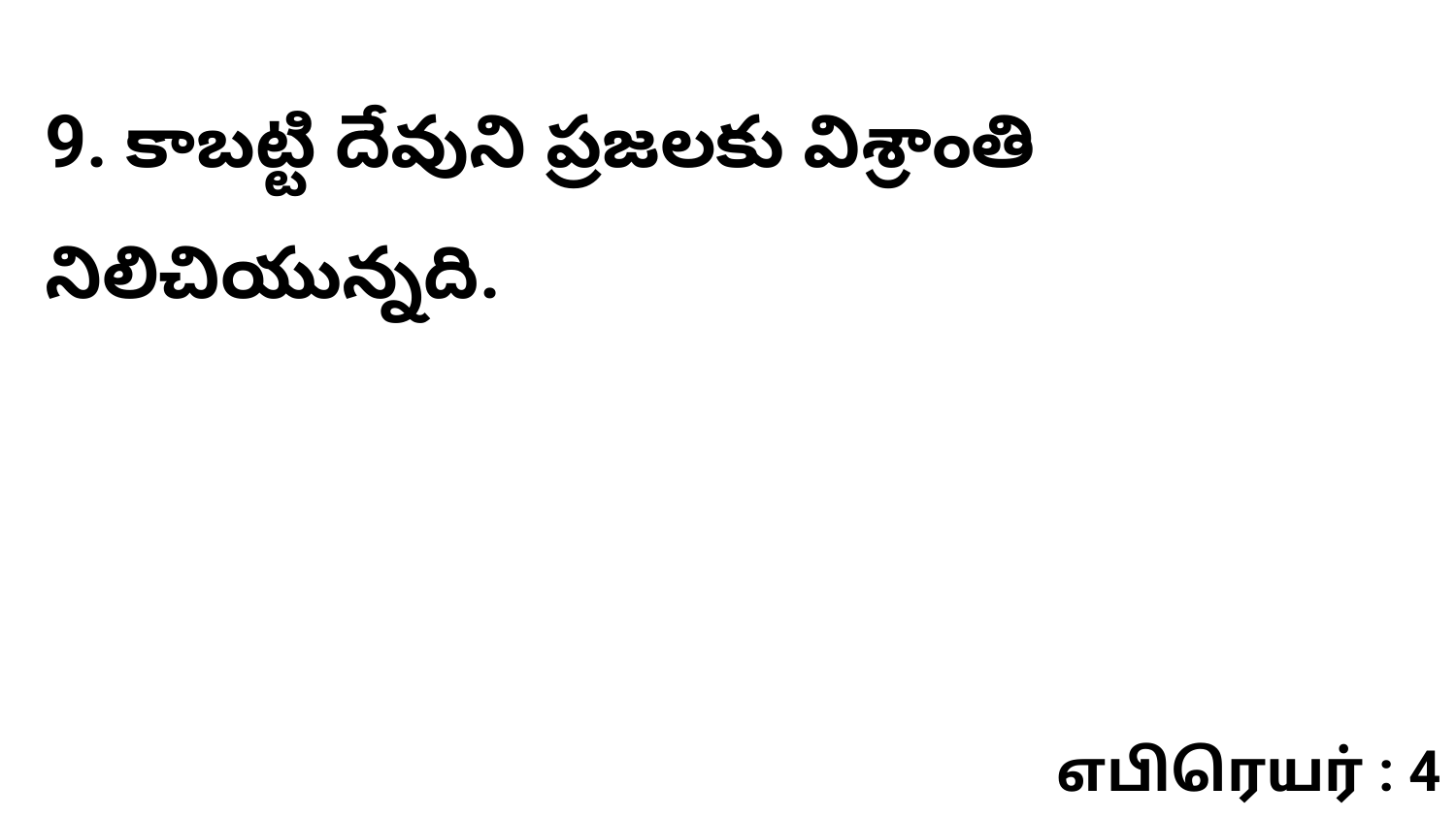

9. కాబట్టి దేవుని ప్రజలకు విశ్రాంతి నిలిచియున్నది.
எபிரெயர் : 4